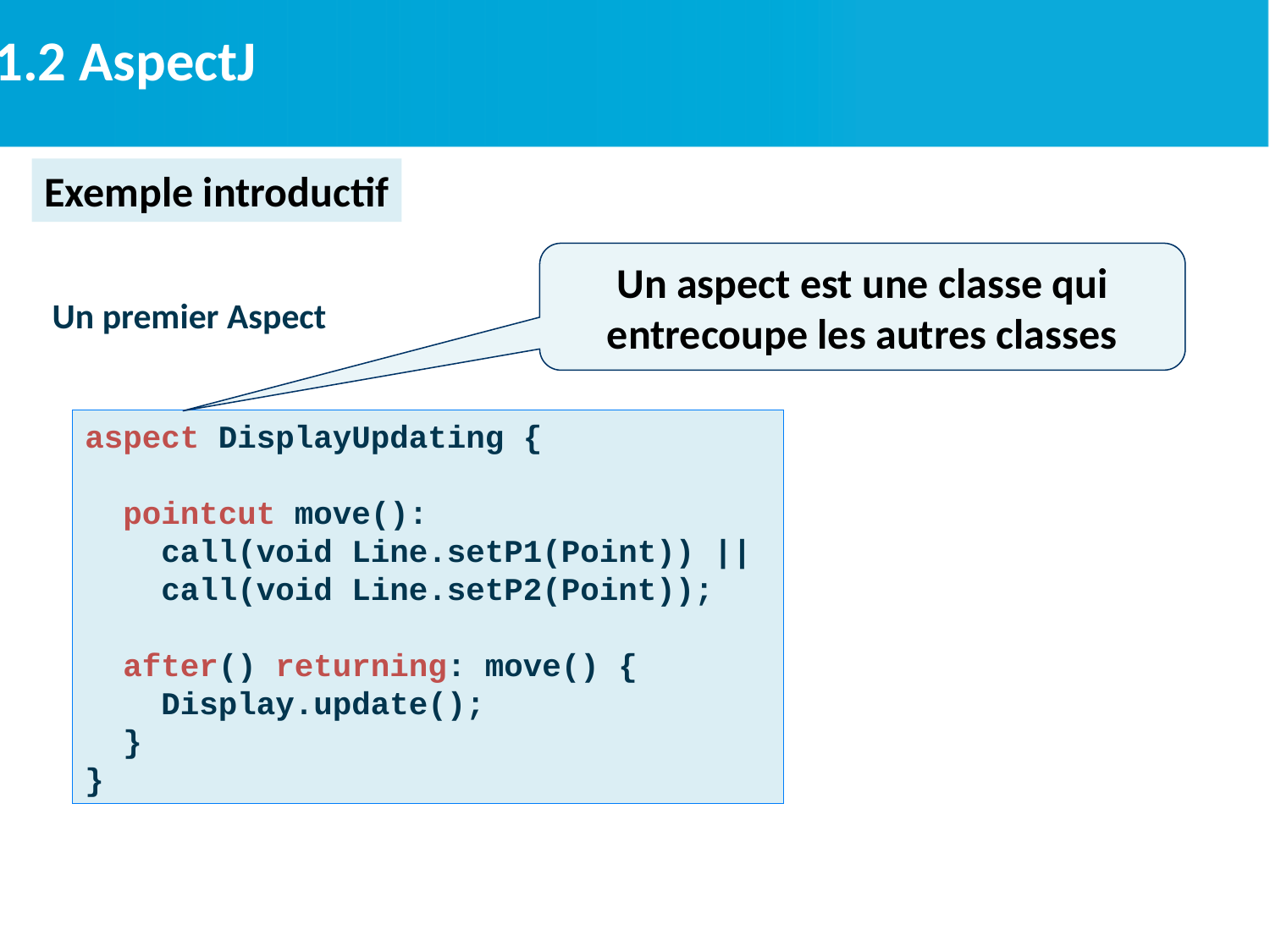

2.1.2 AspectJ
Exemple introductif
Un aspect est une classe qui entrecoupe les autres classes
Un premier Aspect
aspect DisplayUpdating {

  pointcut move():
    call(void Line.setP1(Point)) ||
    call(void Line.setP2(Point));

  after() returning: move() {
    Display.update();
  }
}